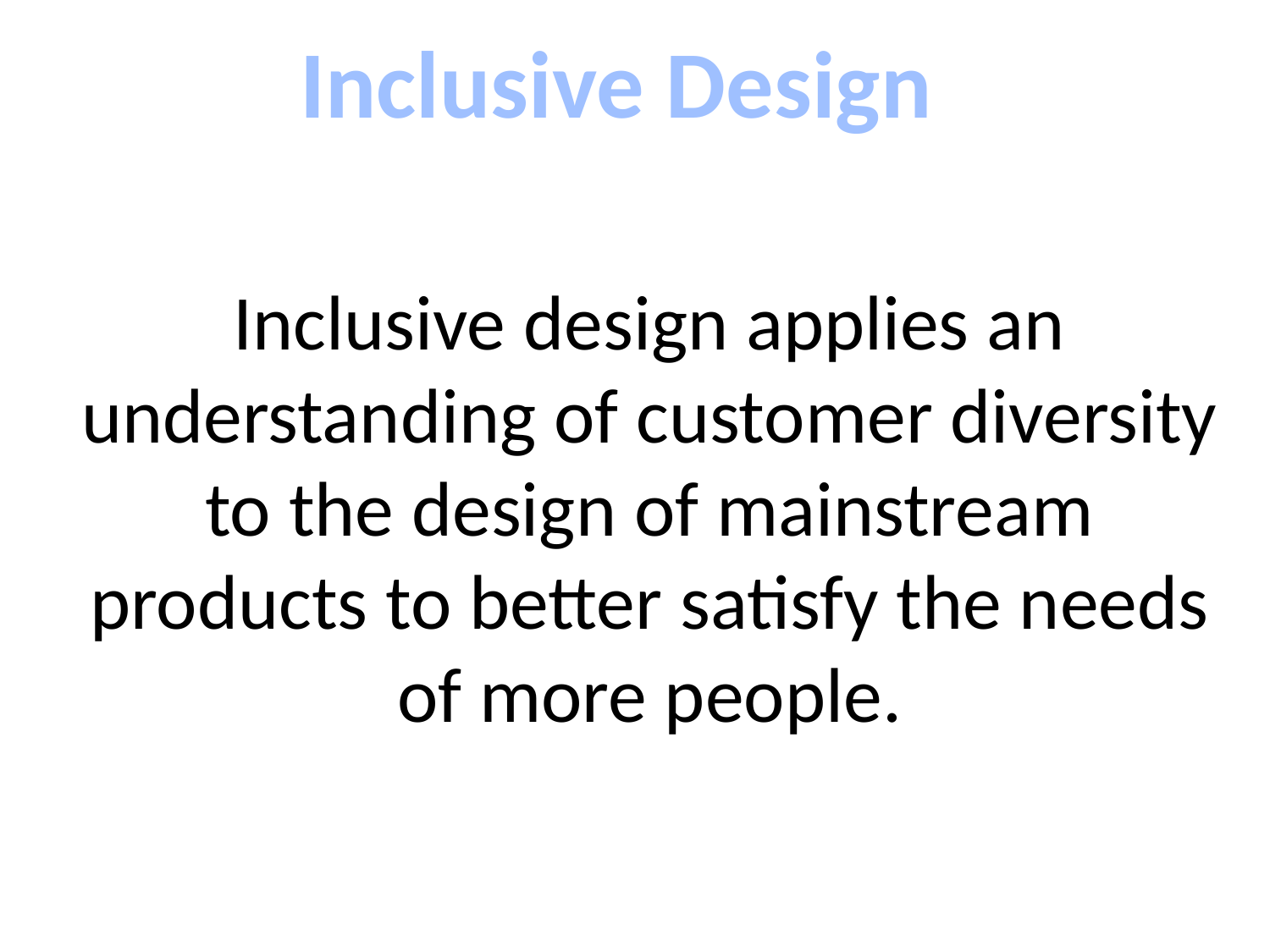

Inclusive Design
Inclusive design applies an understanding of customer diversity to the design of mainstream products to better satisfy the needs of more people.